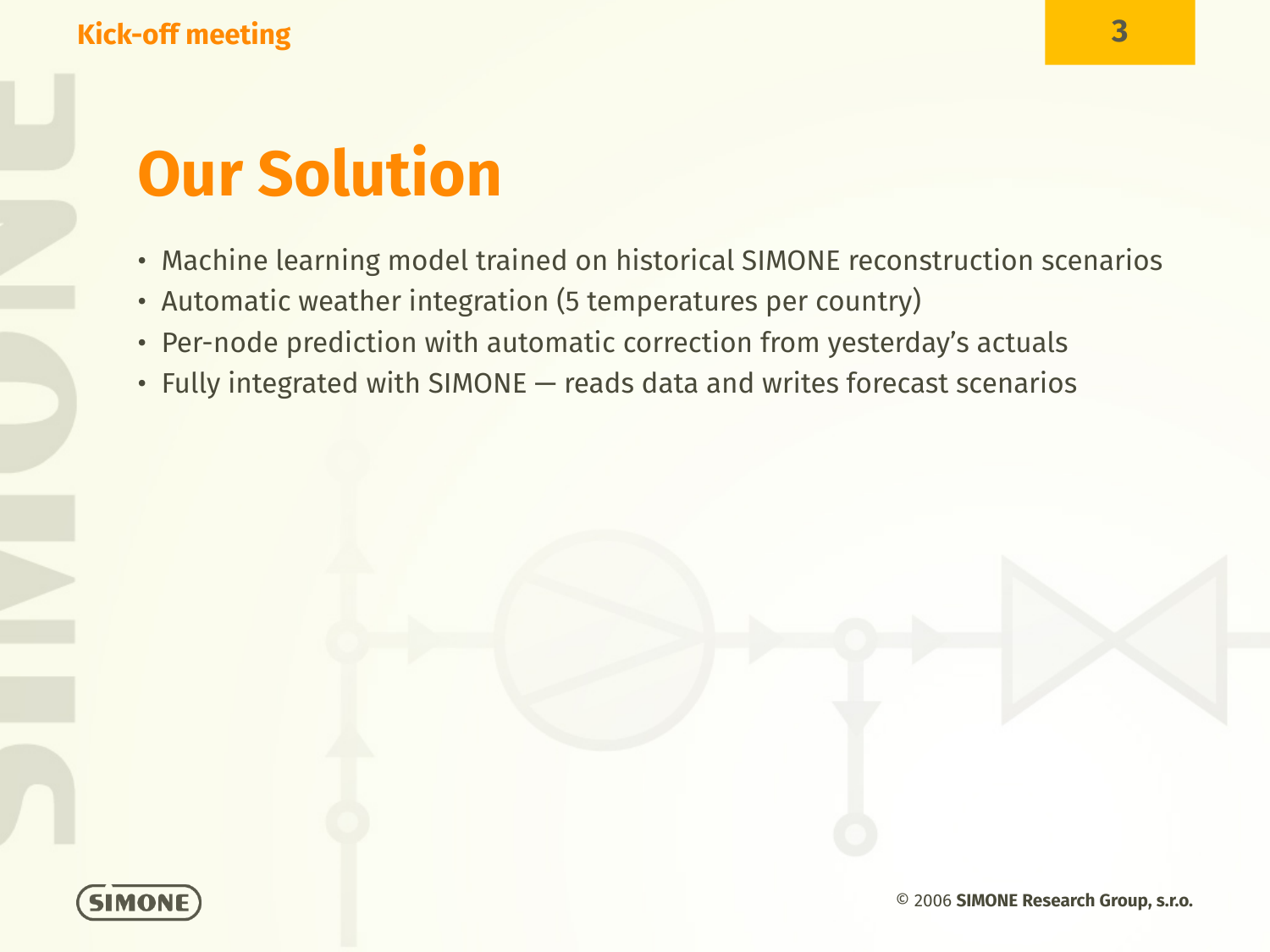

Our Solution
•  Machine learning model trained on historical SIMONE reconstruction scenarios
•  Automatic weather integration (5 temperatures per country)
•  Per-node prediction with automatic correction from yesterday’s actuals
•  Fully integrated with SIMONE — reads data and writes forecast scenarios